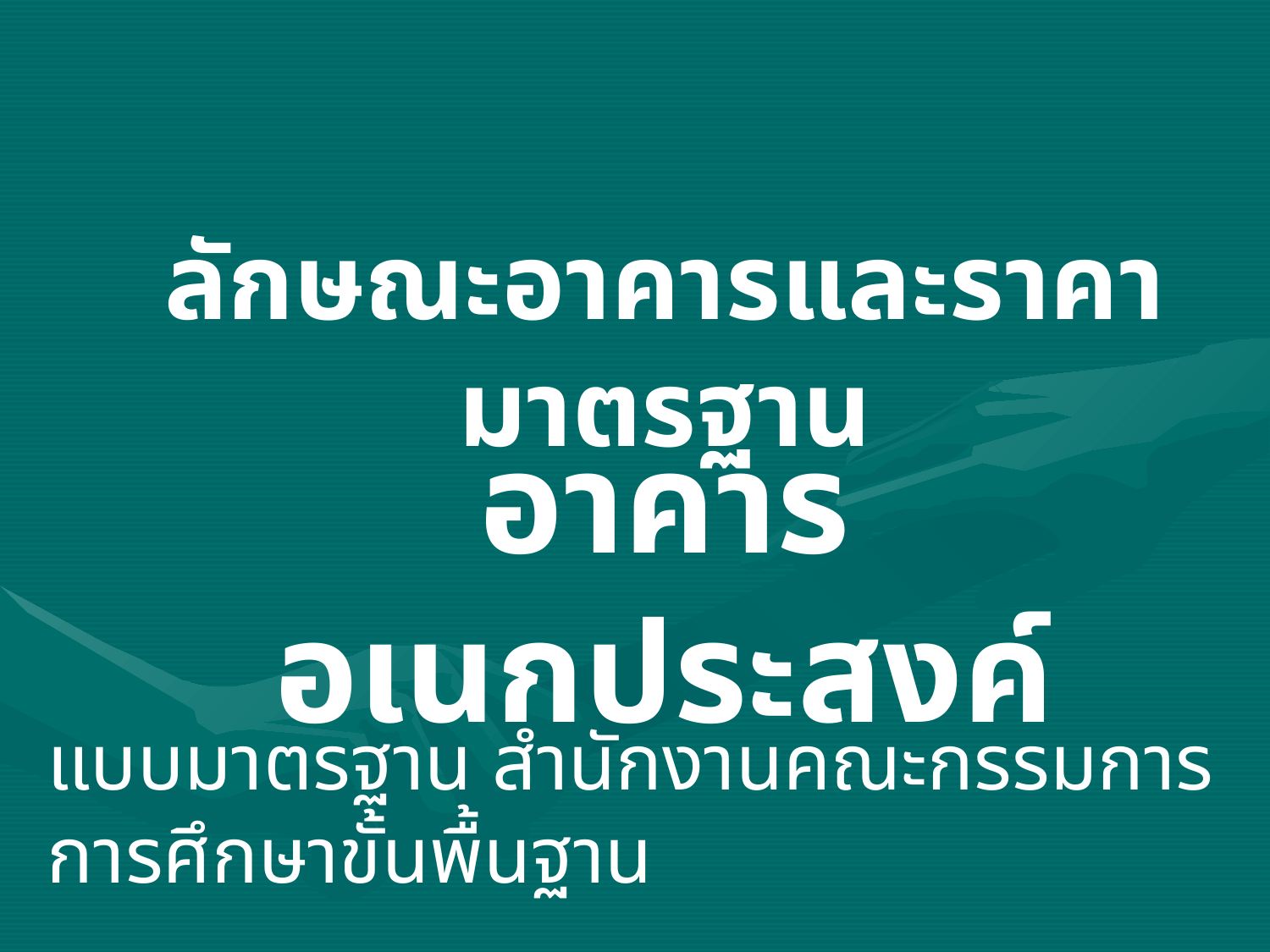

ลักษณะอาคารและราคามาตรฐาน
อาคารอเนกประสงค์
แบบมาตรฐาน สำนักงานคณะกรรมการการศึกษาขั้นพื้นฐาน